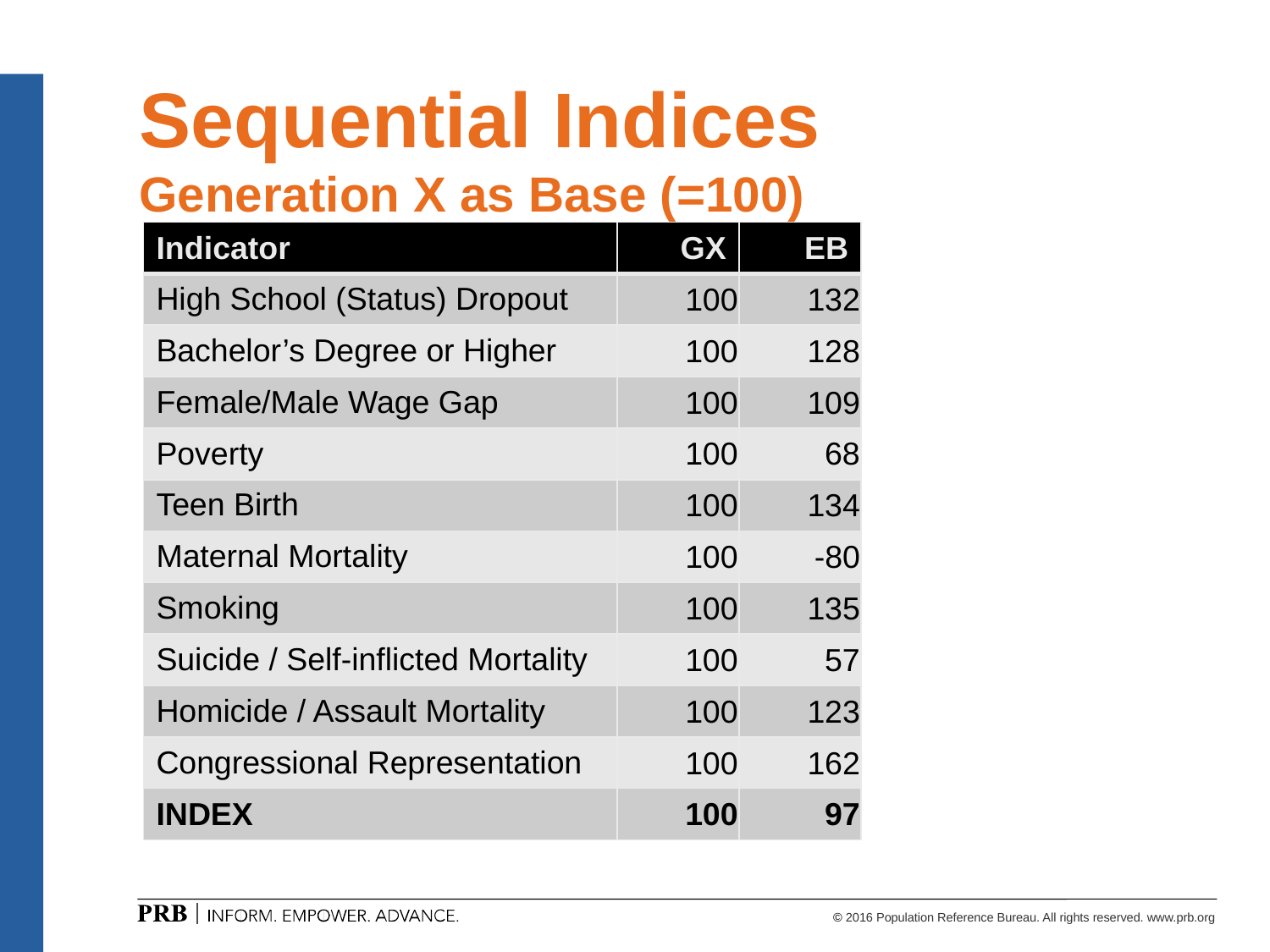

# Sequential Indices Generation X as Base (=100)
| Indicator | GX | EB |
| --- | --- | --- |
| High School (Status) Dropout | 100 | 132 |
| Bachelor’s Degree or Higher | 100 | 128 |
| Female/Male Wage Gap | 100 | 109 |
| Poverty | 100 | 68 |
| Teen Birth | 100 | 134 |
| Maternal Mortality | 100 | -80 |
| Smoking | 100 | 135 |
| Suicide / Self-inflicted Mortality | 100 | 57 |
| Homicide / Assault Mortality | 100 | 123 |
| Congressional Representation | 100 | 162 |
| INDEX | 100 | 97 |